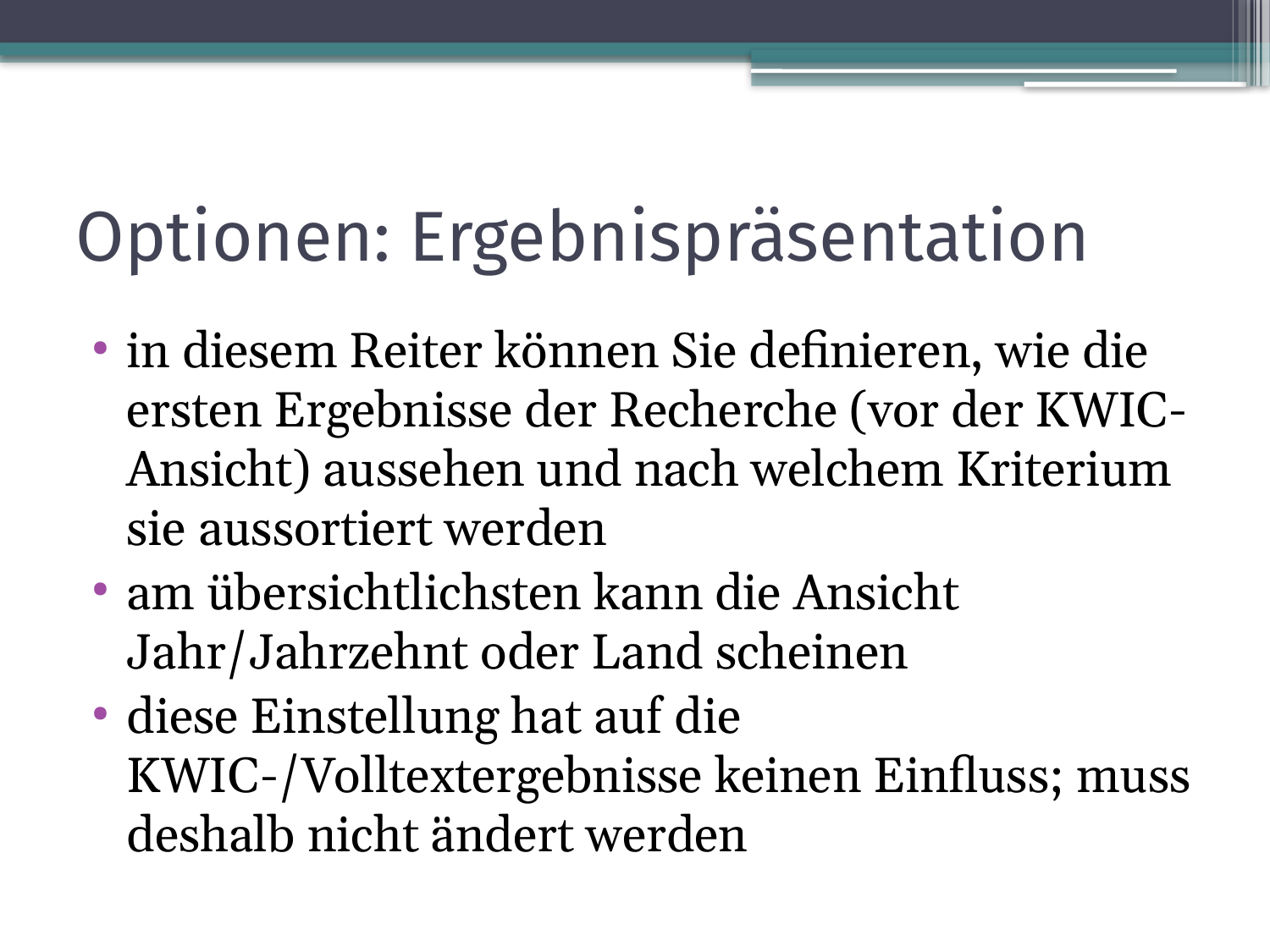

# Optionen: Ergebnispräsentation
in diesem Reiter können Sie definieren, wie die ersten Ergebnisse der Recherche (vor der KWIC-Ansicht) aussehen und nach welchem Kriterium sie aussortiert werden
am übersichtlichsten kann die Ansicht Jahr/Jahrzehnt oder Land scheinen
diese Einstellung hat auf die KWIC-/Volltextergebnisse keinen Einfluss; muss deshalb nicht ändert werden